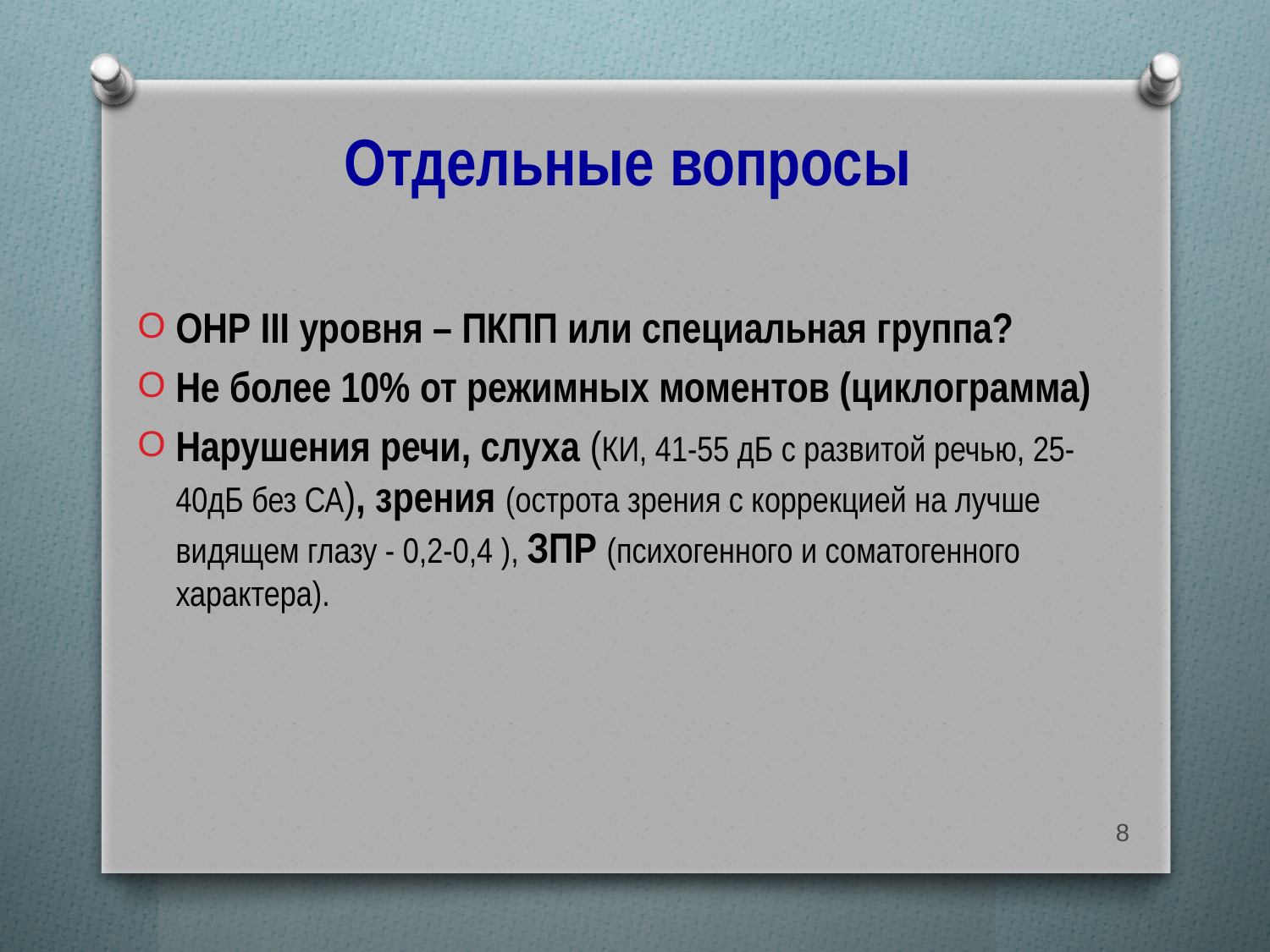

# Отдельные вопросы
ОНР III уровня – ПКПП или специальная группа?
Не более 10% от режимных моментов (циклограмма)
Нарушения речи, слуха (КИ, 41-55 дБ с развитой речью, 25-40дБ без СА), зрения (острота зрения с коррекцией на лучше видящем глазу - 0,2-0,4 ), ЗПР (психогенного и соматогенного характера).

8